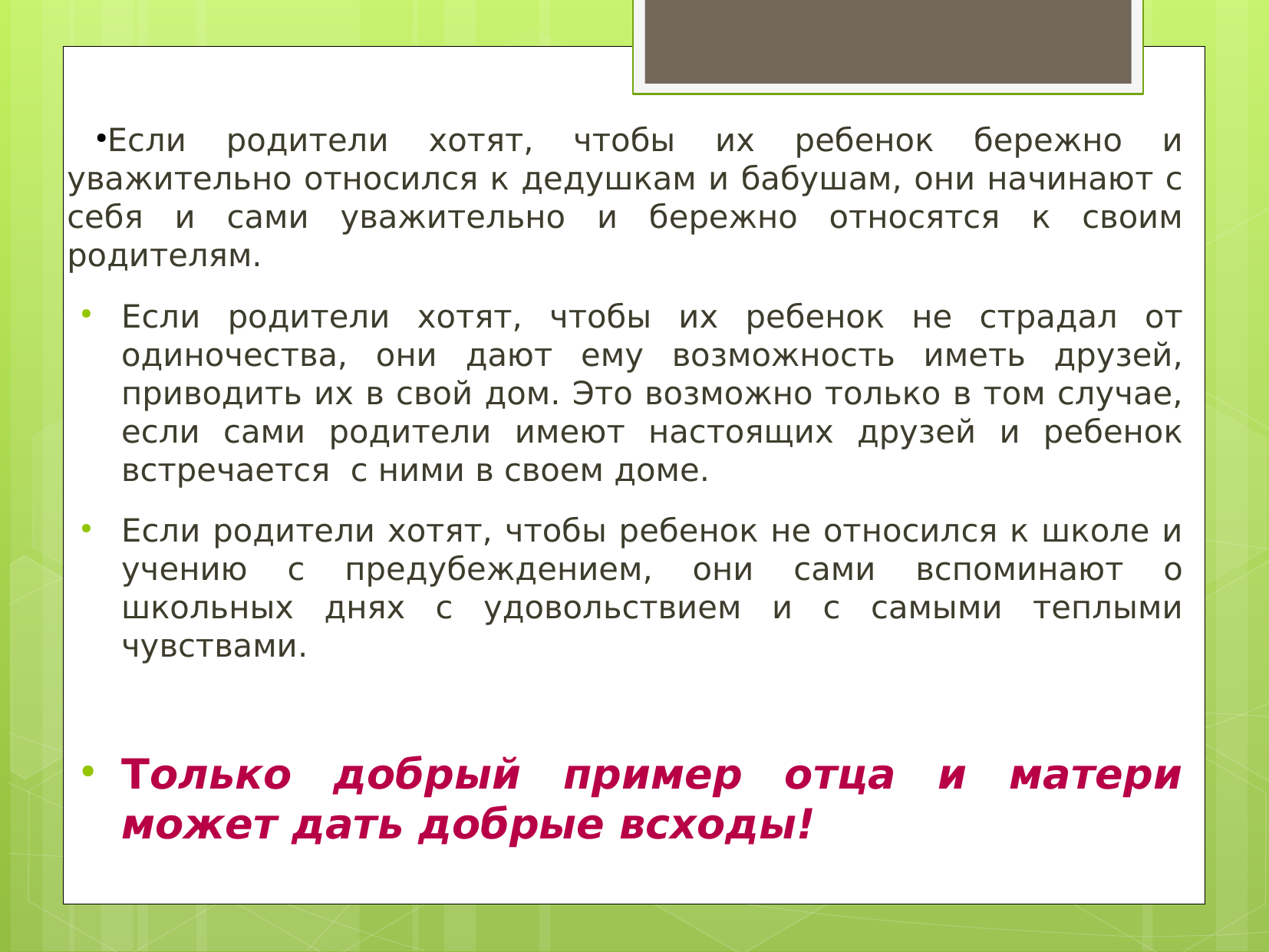

Если родители хотят, чтобы их ребенок бережно и уважительно относился к дедушкам и бабушам, они начинают с себя и сами уважительно и бережно относятся к своим родителям.
Если родители хотят, чтобы их ребенок не страдал от одиночества, они дают ему возможность иметь друзей, приводить их в свой дом. Это возможно только в том случае, если сами родители имеют настоящих друзей и ребенок встречается  с ними в своем доме.
Если родители хотят, чтобы ребенок не относился к школе и учению с предубеждением, они сами вспоминают о школьных днях с удовольствием и с самыми теплыми чувствами.

Только добрый пример отца и матери может дать добрые всходы!